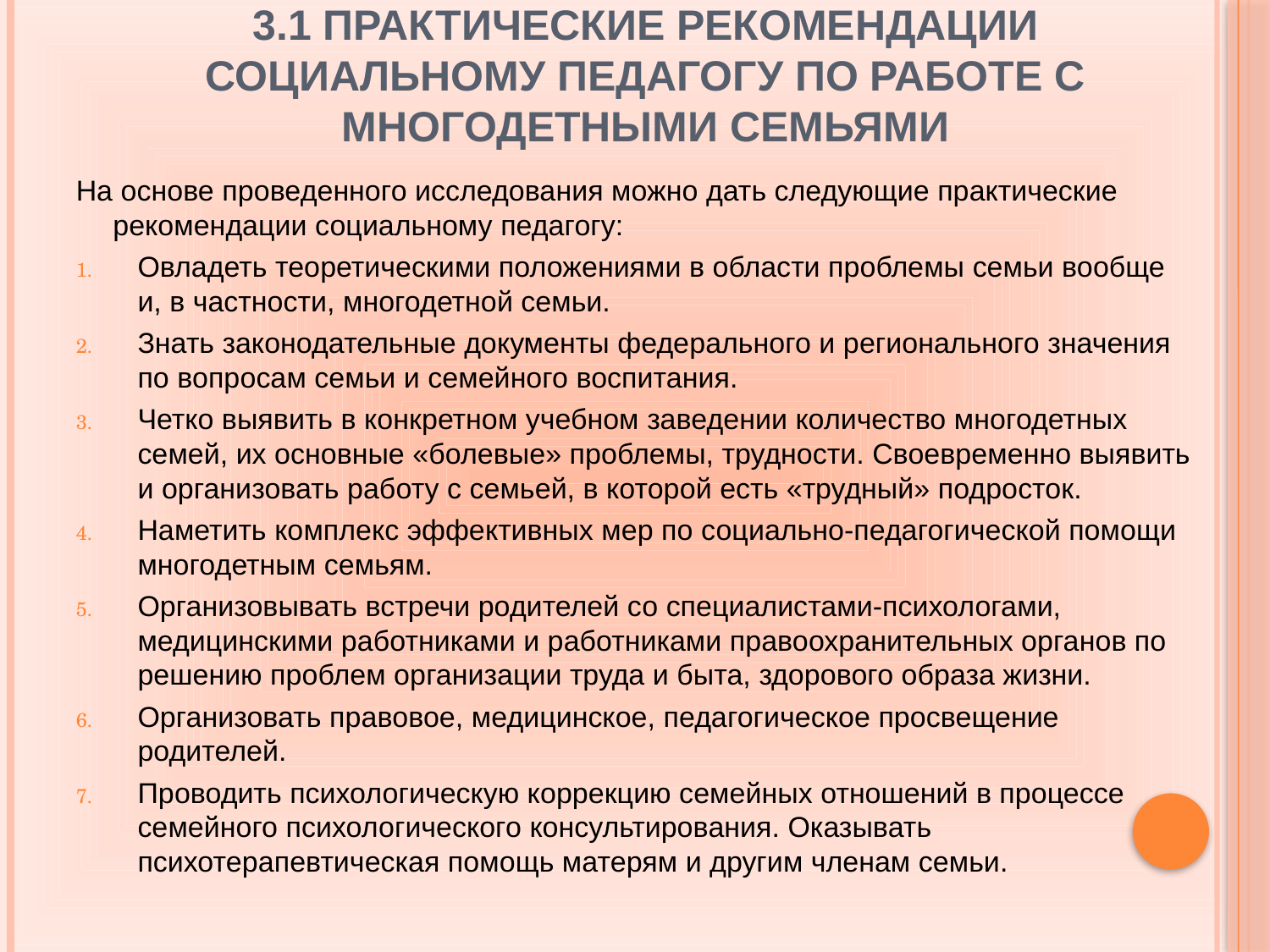

# 3.1 Практические рекомендации социальному педагогу по работе с многодетными семьями
На основе проведенного исследования можно дать следующие практические рекомендации социальному педагогу:
Овладеть теоретическими положениями в области проблемы семьи вообще и, в частности, многодетной семьи.
Знать законодательные документы федерального и регионального значения по вопросам семьи и семейного воспитания.
Четко выявить в конкретном учебном заведении количество многодетных семей, их основные «болевые» проблемы, трудности. Своевременно выявить и организовать работу с семьей, в которой есть «трудный» подросток.
Наметить комплекс эффективных мер по социально-педагогической помощи многодетным семьям.
Организовывать встречи родителей со специалистами-психологами, медицинскими работниками и работниками правоохранительных органов по решению проблем организации труда и быта, здорового образа жизни.
Организовать правовое, медицинское, педагогическое просвещение родителей.
Проводить психологическую коррекцию семейных отношений в процессе семейного психологического консультирования. Оказывать психотерапевтическая помощь матерям и другим членам семьи.